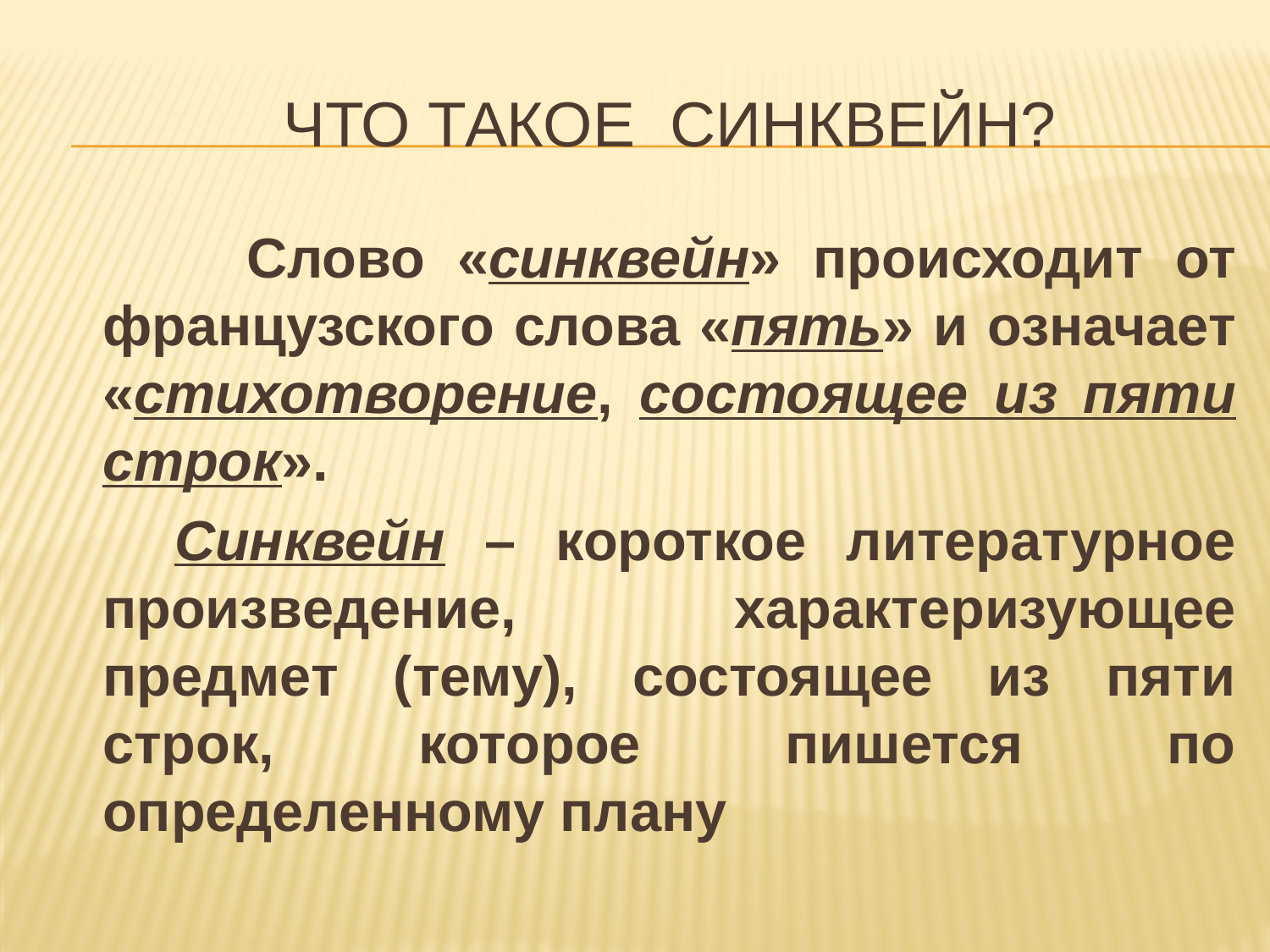

# Что такое  синквейн?
      Слово «синквейн» происходит от французского слова «пять» и означает «стихотворение, состоящее из пяти строк».
   Синквейн – короткое литературное произведение, характеризующее предмет (тему), состоящее из пяти строк, которое пишется по определенному плану